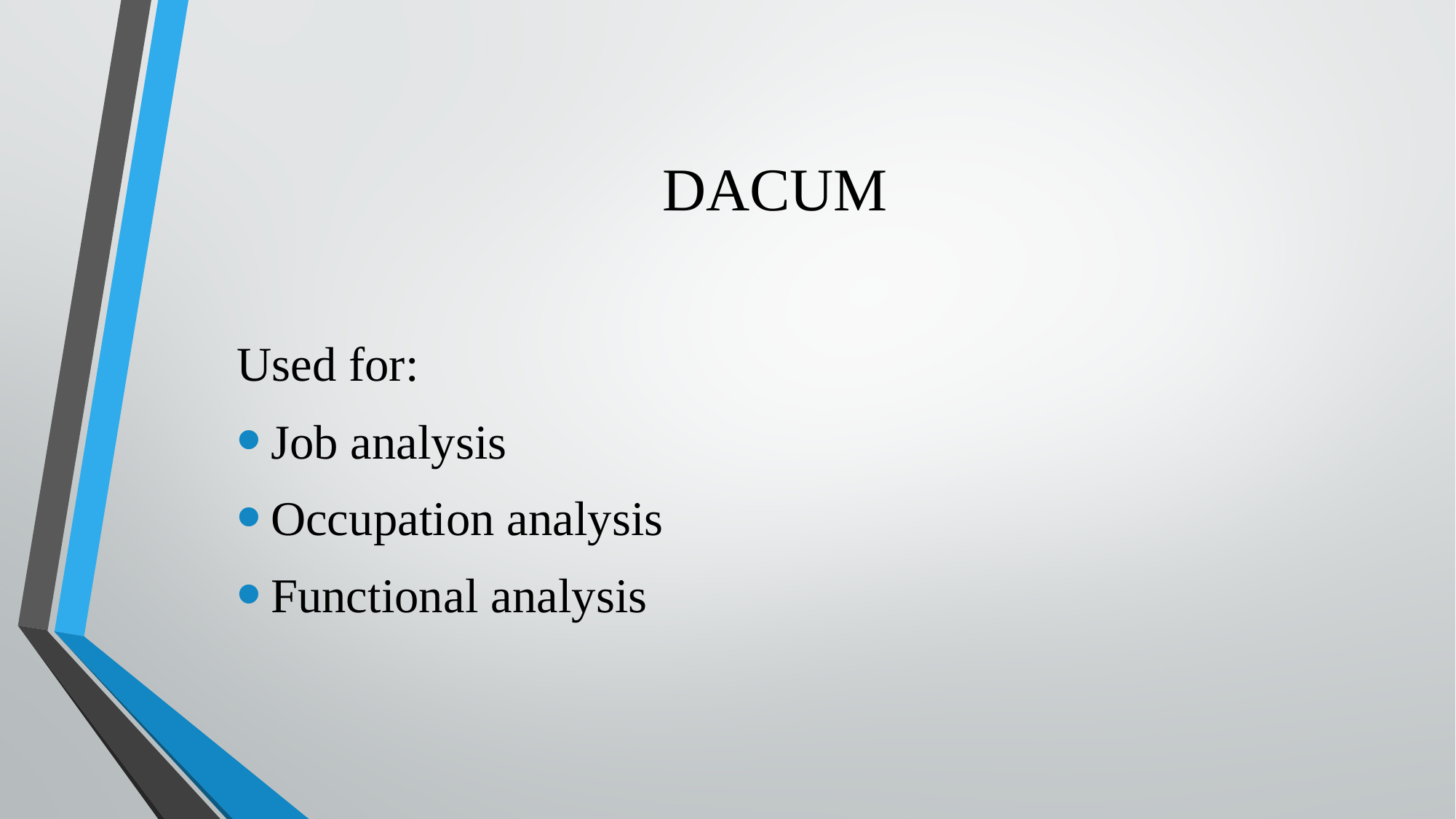

# DACUM
Used for:
Job analysis
Occupation analysis
Functional analysis